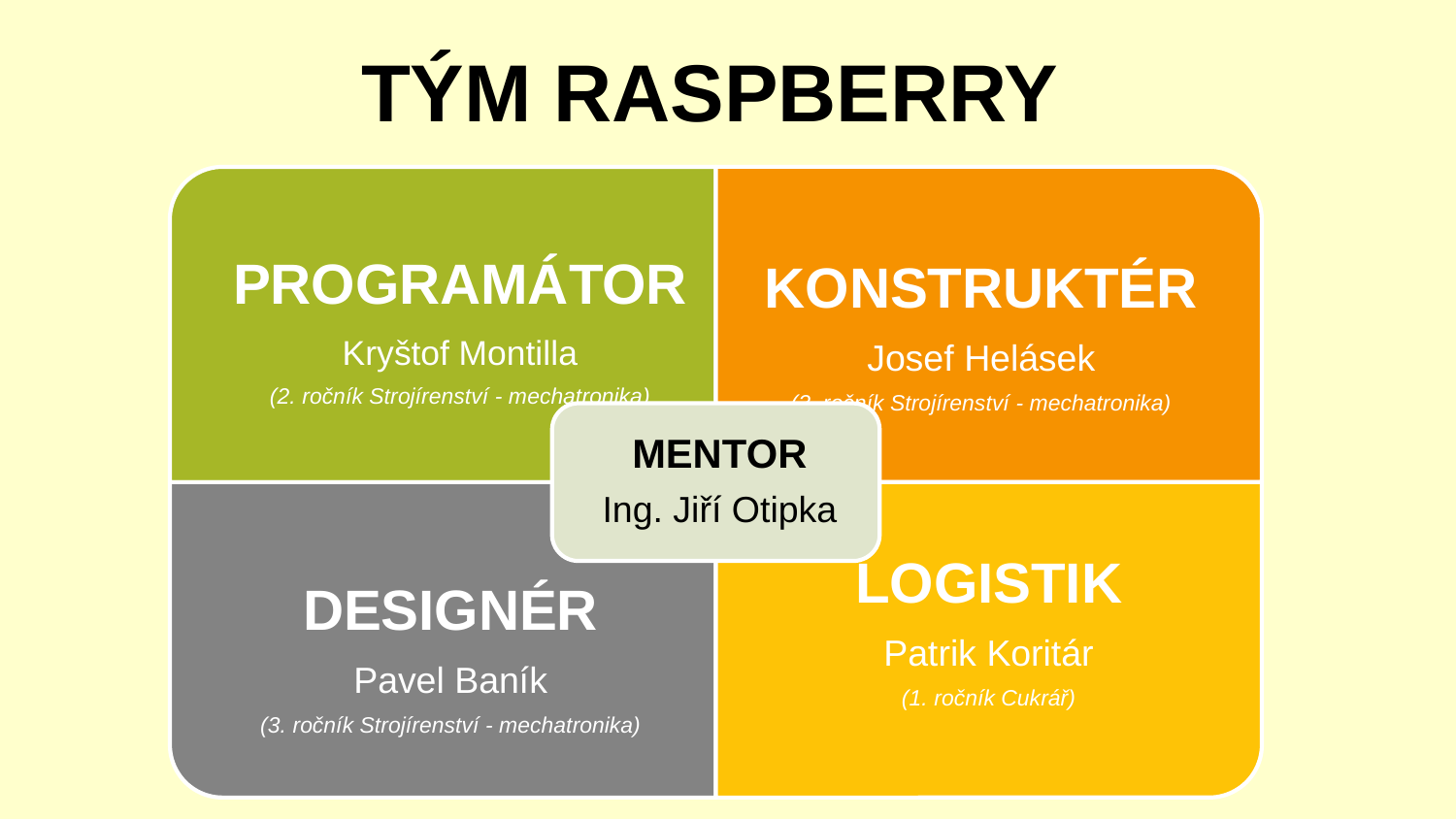

TÝM RASPBERRY
PROGRAMÁTOR
Kryštof Montilla
(2. ročník Strojírenství - mechatronika)
KONSTRUKTÉR
Josef Helásek
(3. ročník Strojírenství - mechatronika)
DESIGNÉR
Pavel Baník
(3. ročník Strojírenství - mechatronika)
LOGISTIK
Patrik Koritár
(1. ročník Cukrář)
MENTOR
Ing. Jiří Otipka